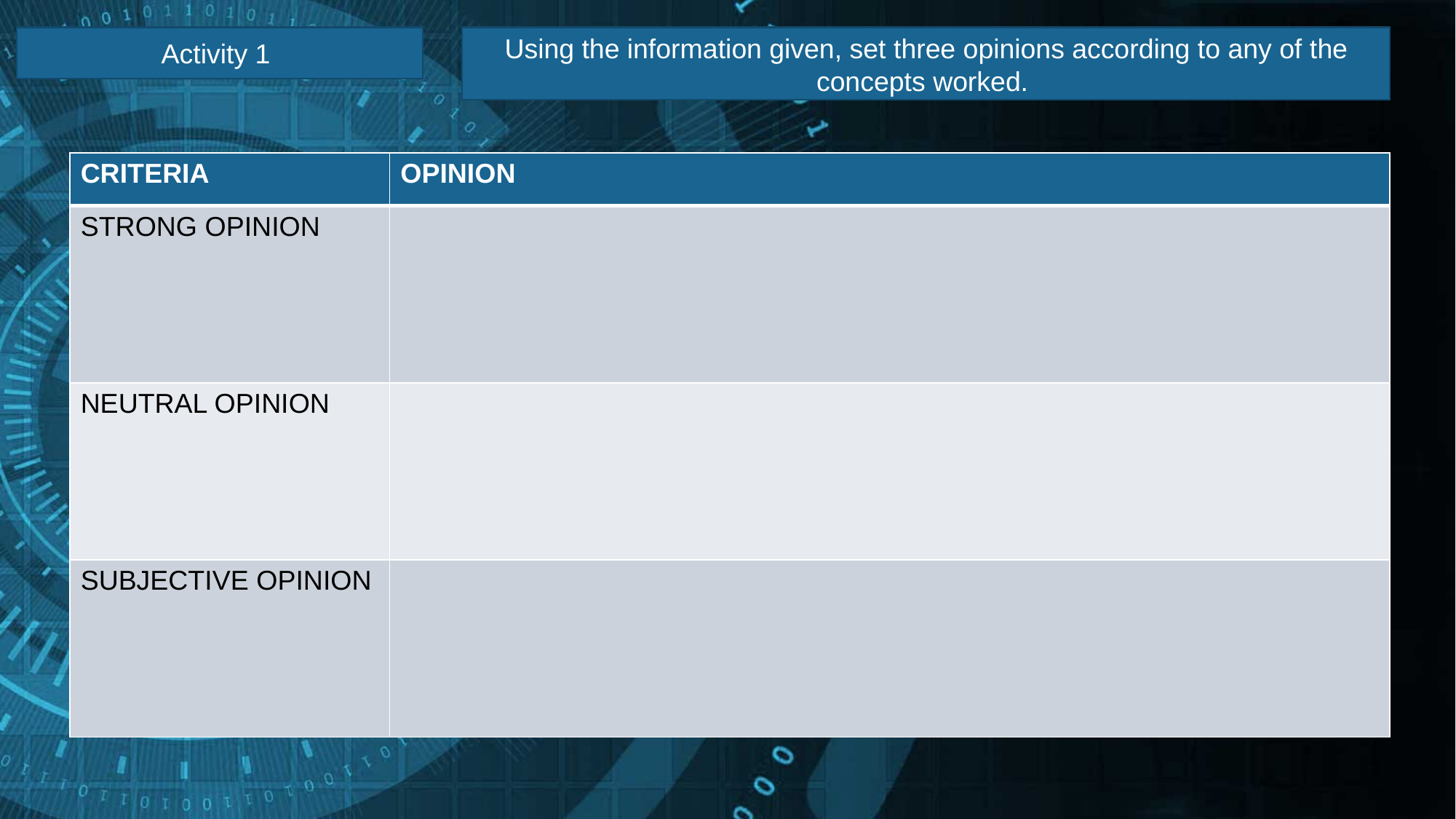

Activity 1
Using the information given, set three opinions according to any of the concepts worked.
| CRITERIA | OPINION |
| --- | --- |
| STRONG OPINION |  |
| NEUTRAL OPINION |  |
| SUBJECTIVE OPINION |  |